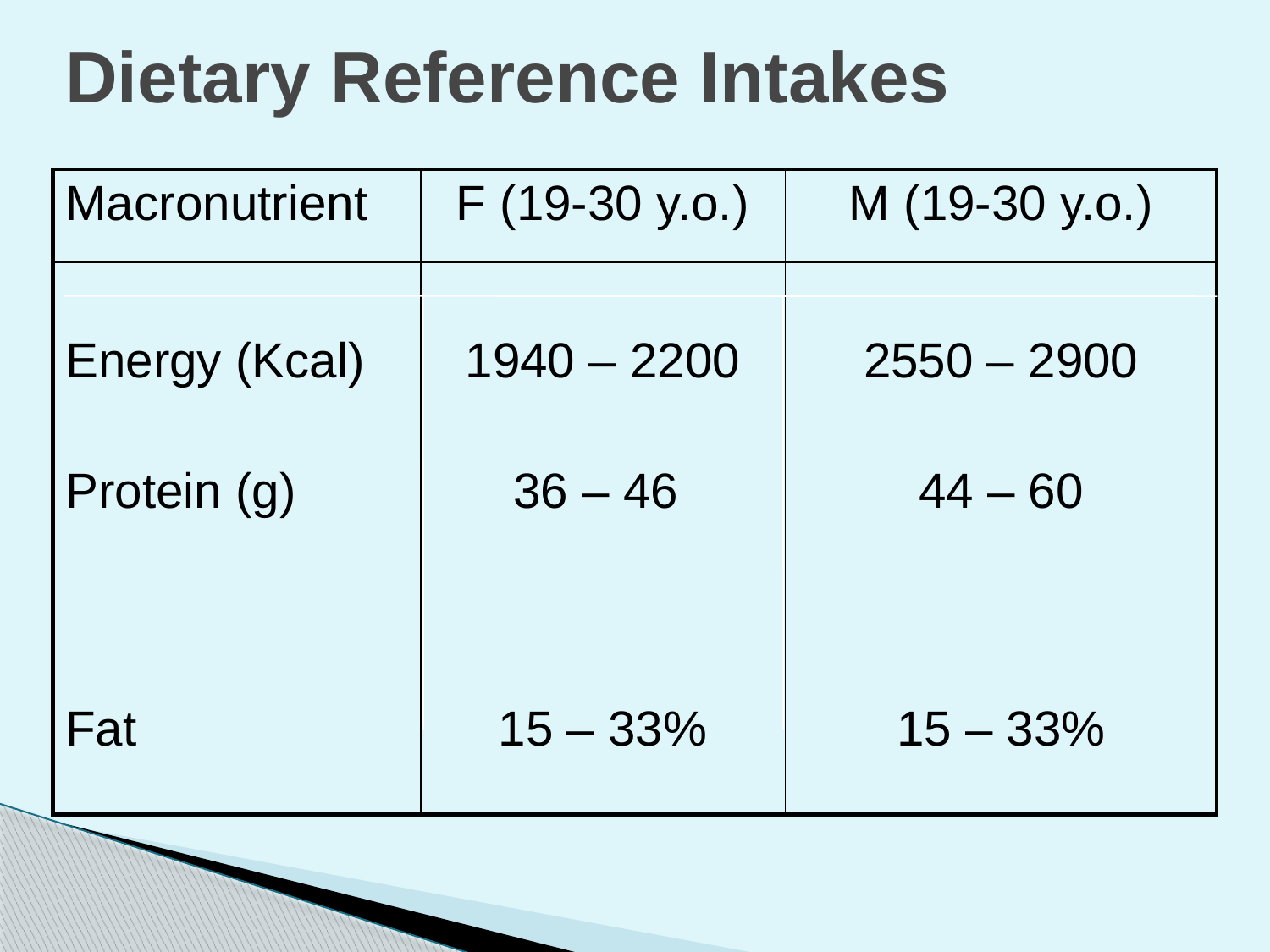

# Dietary Reference Intakes
| Macronutrient | F (19-30 y.o.) | M (19-30 y.o.) |
| --- | --- | --- |
| Energy (Kcal) Protein (g) | 1940 – 2200 36 – 46 | 2550 – 2900 44 – 60 |
| Fat | 15 – 33% | 15 – 33% |